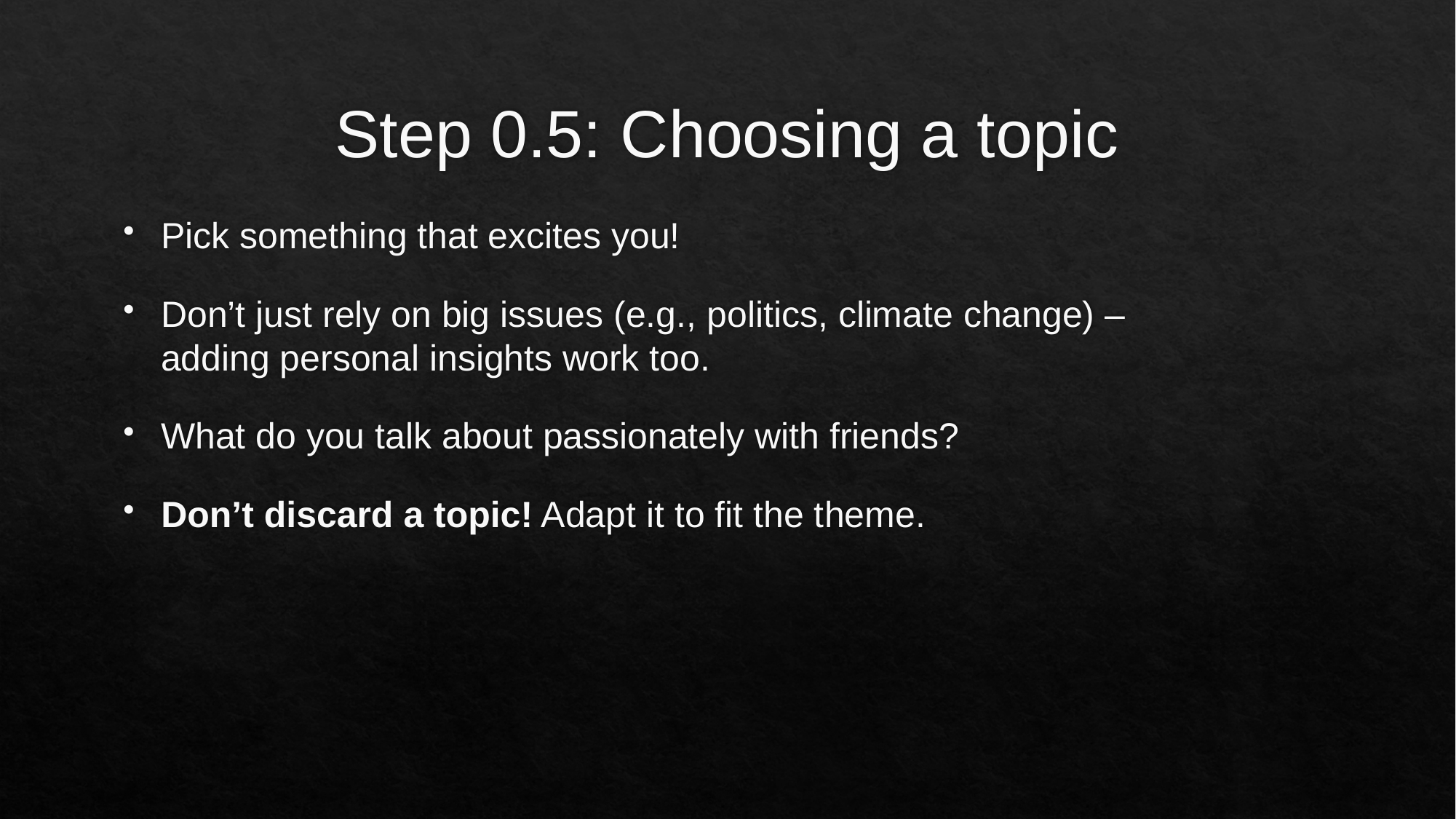

# Step 0.5: Choosing a topic
Pick something that excites you!
Don’t just rely on big issues (e.g., politics, climate change) – adding personal insights work too.
What do you talk about passionately with friends?
Don’t discard a topic! Adapt it to fit the theme.